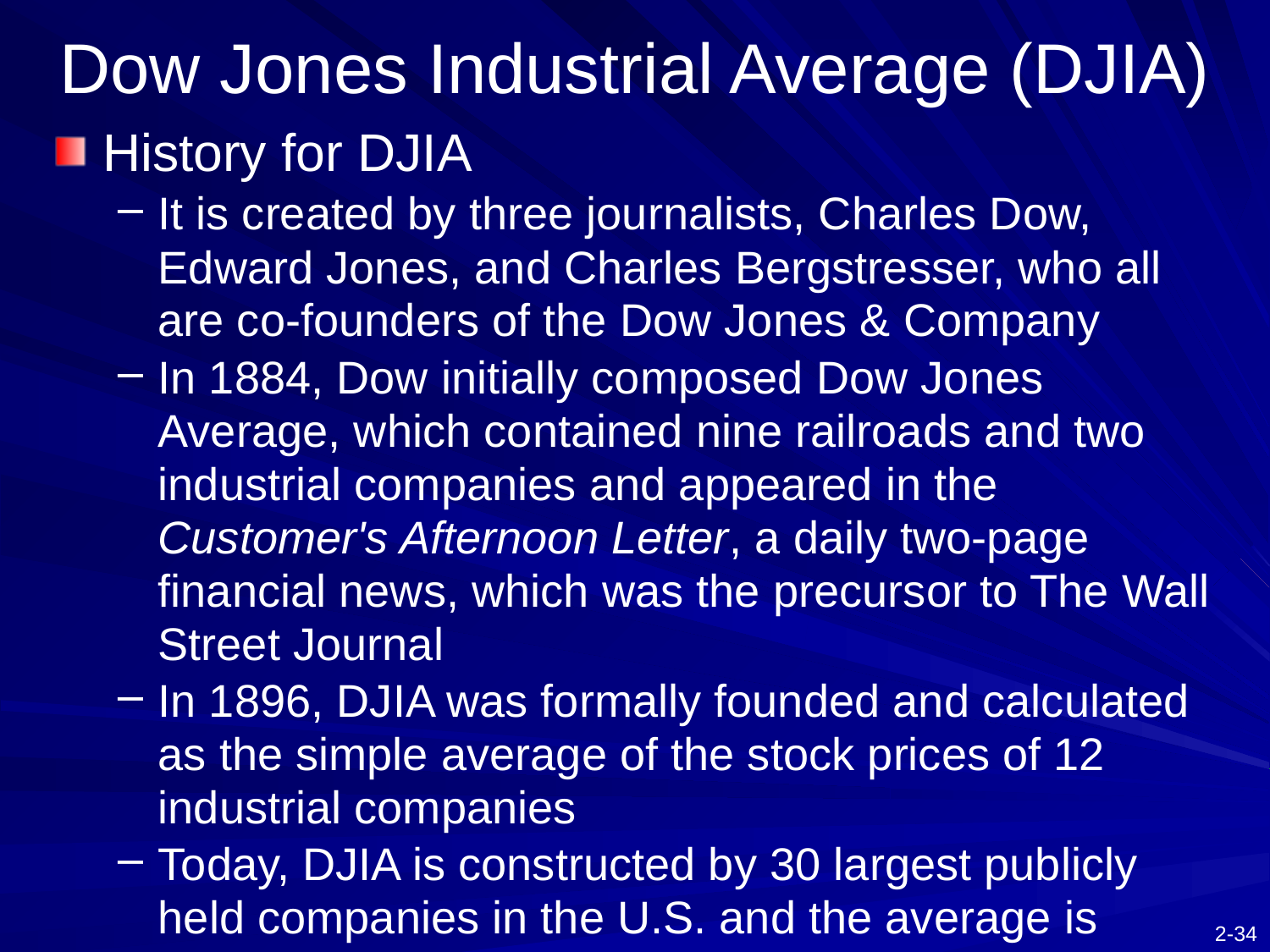

# Dow Jones Industrial Average (DJIA)
History for DJIA
It is created by three journalists, Charles Dow, Edward Jones, and Charles Bergstresser, who all are co-founders of the Dow Jones & Company
In 1884, Dow initially composed Dow Jones Average, which contained nine railroads and two industrial companies and appeared in the Customer's Afternoon Letter, a daily two-page financial news, which was the precursor to The Wall Street Journal
In 1896, DJIA was formally founded and calculated as the simple average of the stock prices of 12 industrial companies
Today, DJIA is constructed by 30 largest publicly held companies in the U.S. and the average is computed via the price-weighted method